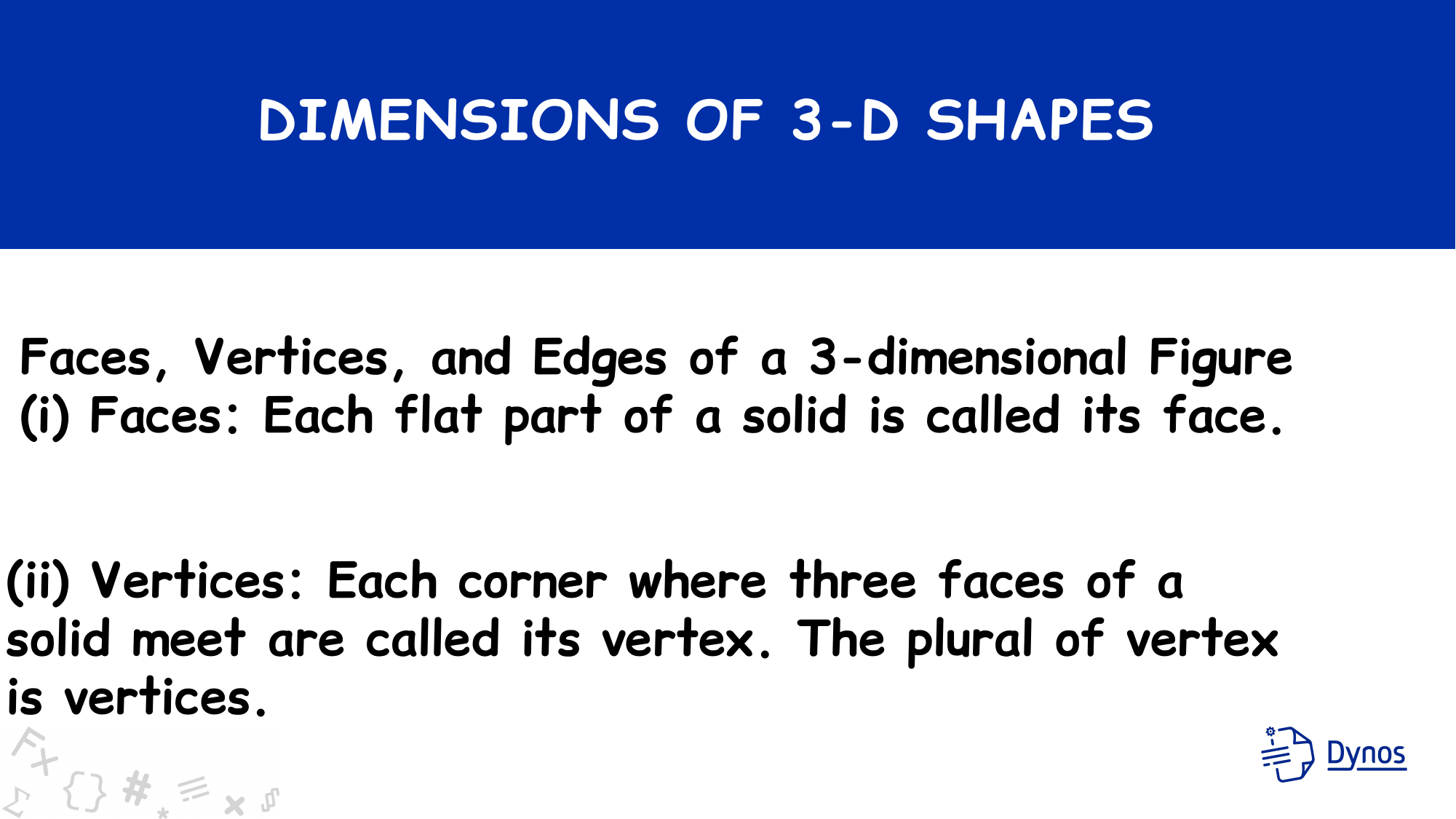

# Dimensions of 3-d shapes
Faces, Vertices, and Edges of a 3-dimensional Figure
(i) Faces: Each flat part of a solid is called its face.
(ii) Vertices: Each corner where three faces of a solid meet are called its vertex. The plural of vertex is vertices.